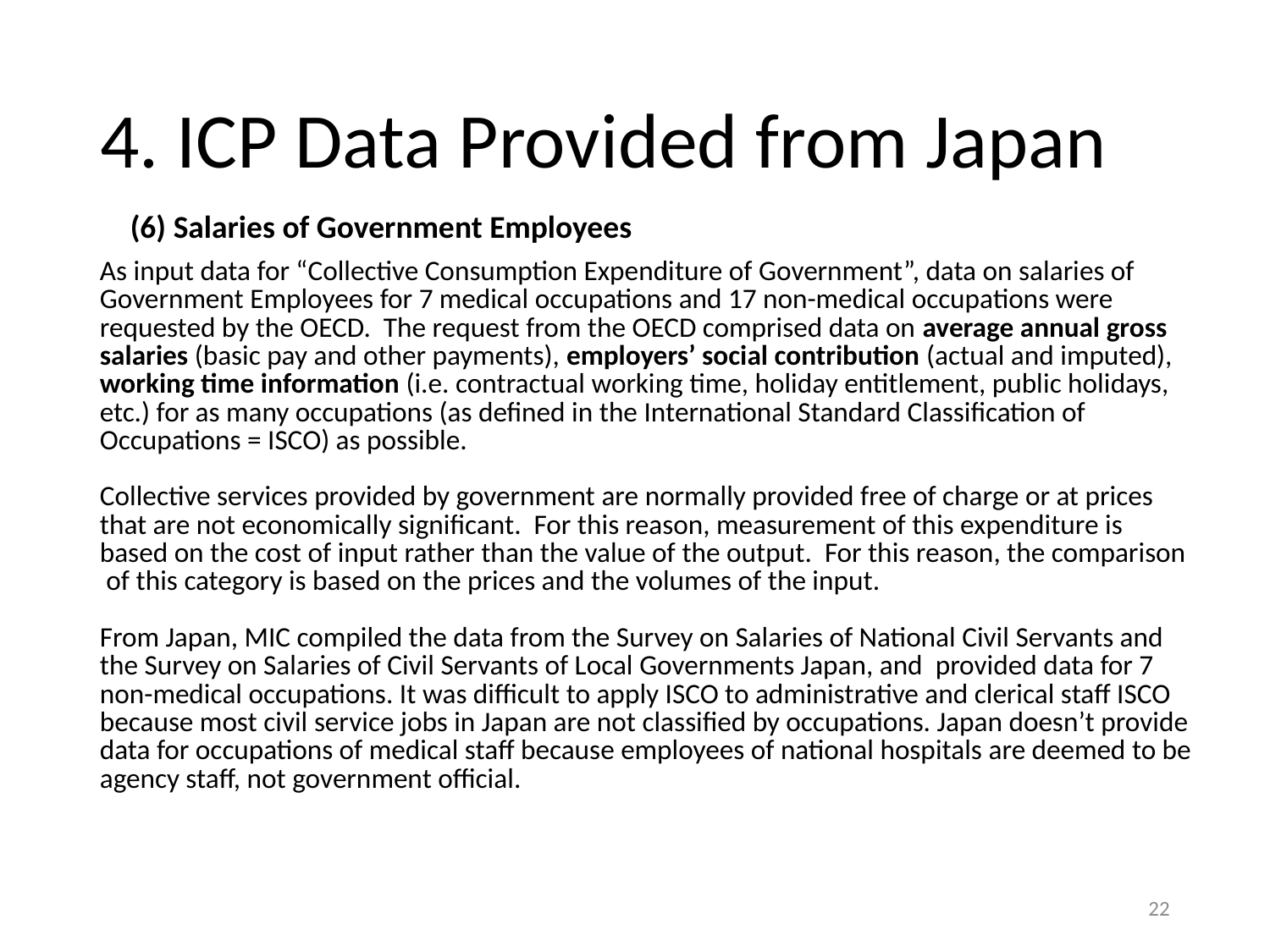

# 4. ICP Data Provided from Japan
(6) Salaries of Government Employees
As input data for “Collective Consumption Expenditure of Government”, data on salaries of Government Employees for 7 medical occupations and 17 non-medical occupations were requested by the OECD.  The request from the OECD comprised data on average annual gross salaries (basic pay and other payments), employers’ social contribution (actual and imputed), working time information (i.e. contractual working time, holiday entitlement, public holidays, etc.) for as many occupations (as defined in the International Standard Classification of Occupations = ISCO) as possible.

Collective services provided by government are normally provided free of charge or at prices that are not economically significant.  For this reason, measurement of this expenditure is based on the cost of input rather than the value of the output.  For this reason, the comparison   of this category is based on the prices and the volumes of the input.

From Japan, MIC compiled the data from the Survey on Salaries of National Civil Servants and the Survey on Salaries of Civil Servants of Local Governments Japan, and  provided data for 7 non-medical occupations. It was difficult to apply ISCO to administrative and clerical staff ISCO because most civil service jobs in Japan are not classified by occupations. Japan doesn’t provide data for occupations of medical staff because employees of national hospitals are deemed to be agency staff, not government official.
22